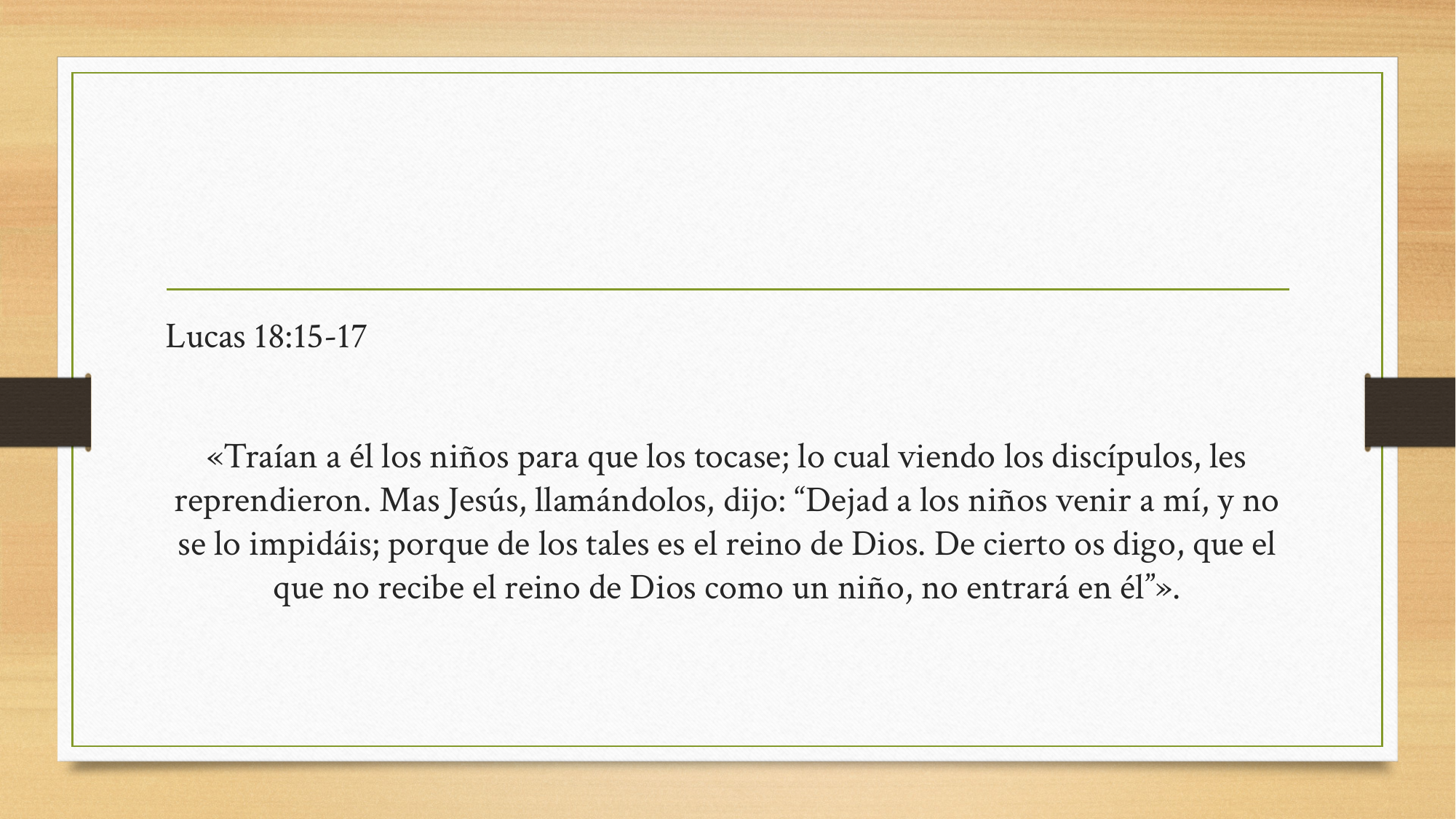

#
Lucas 18:15-17

«Traían a él los niños para que los tocase; lo cual viendo los discípulos, les reprendieron. Mas Jesús, llamándolos, dijo: “Dejad a los niños venir a mí, y no se lo impidáis; porque de los tales es el reino de Dios. De cierto os digo, que el que no recibe el reino de Dios como un niño, no entrará en él”».